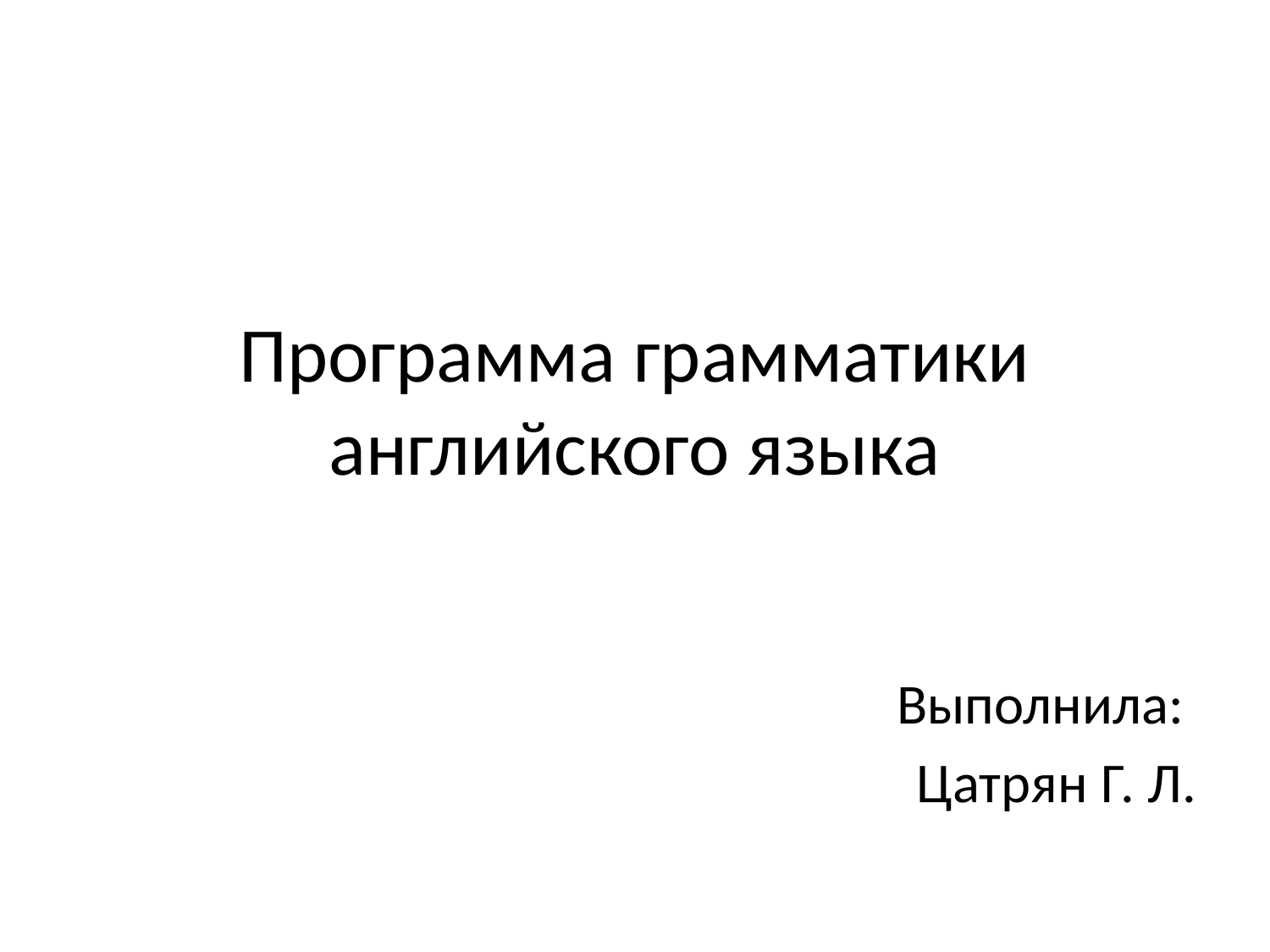

# Программа грамматики английского языка
Выполнила:
Цатрян Г. Л.